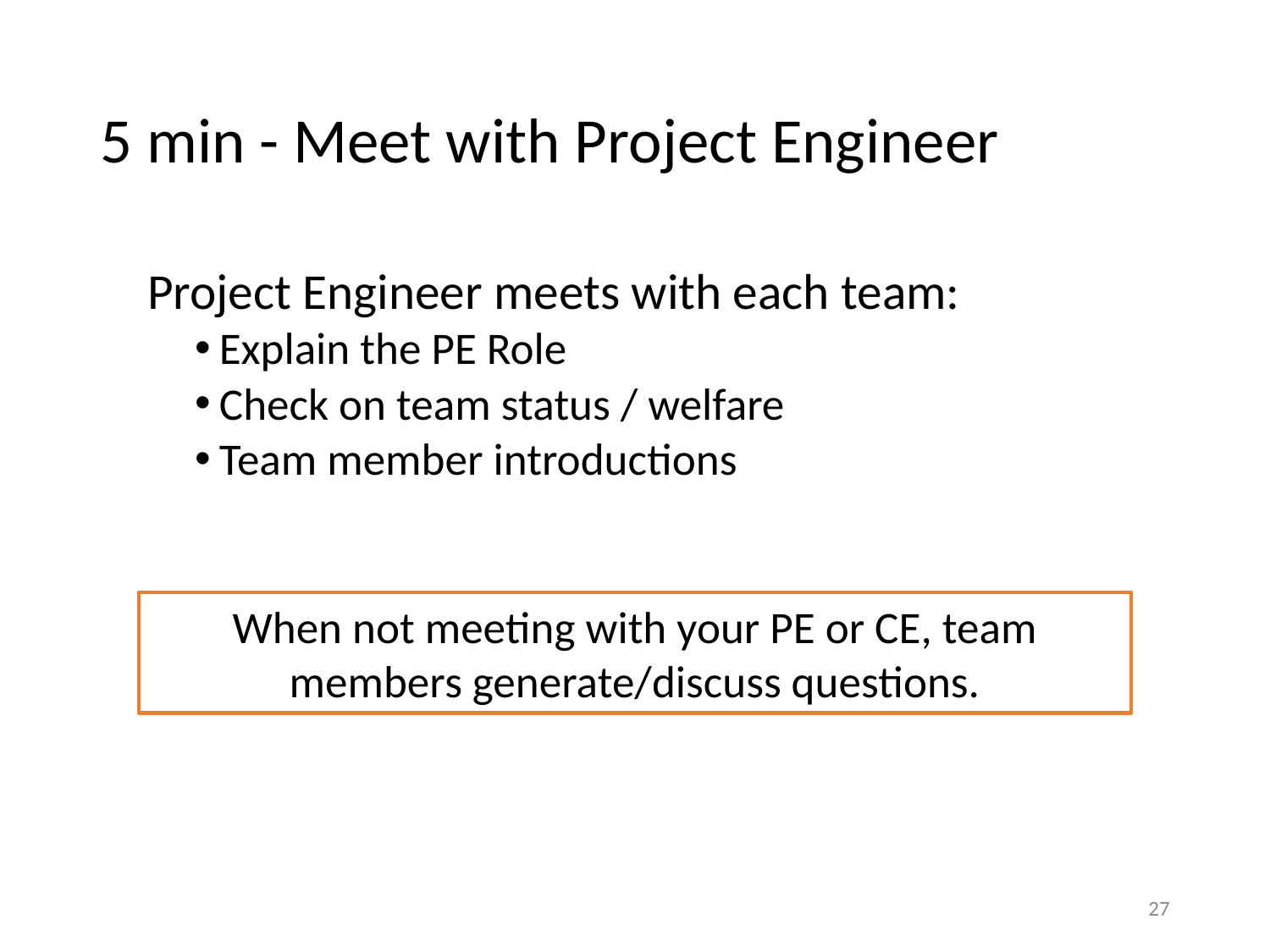

# 5 min - Meet with Project Engineer
Project Engineer meets with each team:
Explain the PE Role
Check on team status / welfare
Team member introductions

When not meeting with your PE or CE, team members generate/discuss questions.
27